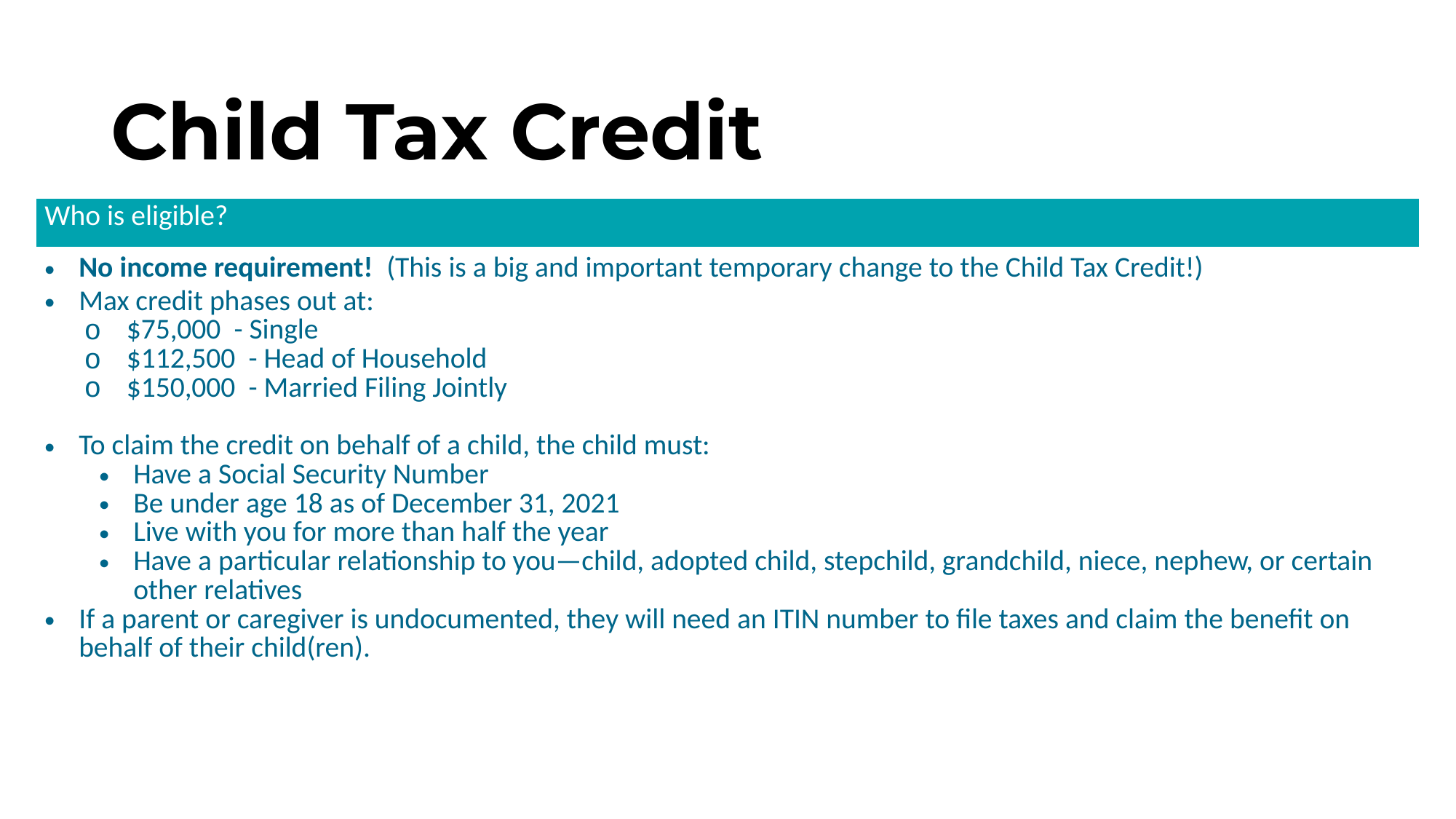

# Child Tax Credit
| Who is eligible? |
| --- |
| No income requirement! (This is a big and important temporary change to the Child Tax Credit!) Max credit phases out at: $75,000 - Single $112,500 - Head of Household $150,000 - Married Filing Jointly To claim the credit on behalf of a child, the child must: Have a Social Security Number Be under age 18 as of December 31, 2021 Live with you for more than half the year Have a particular relationship to you—child, adopted child, stepchild, grandchild, niece, nephew, or certain other relatives If a parent or caregiver is undocumented, they will need an ITIN number to file taxes and claim the benefit on behalf of their child(ren). |